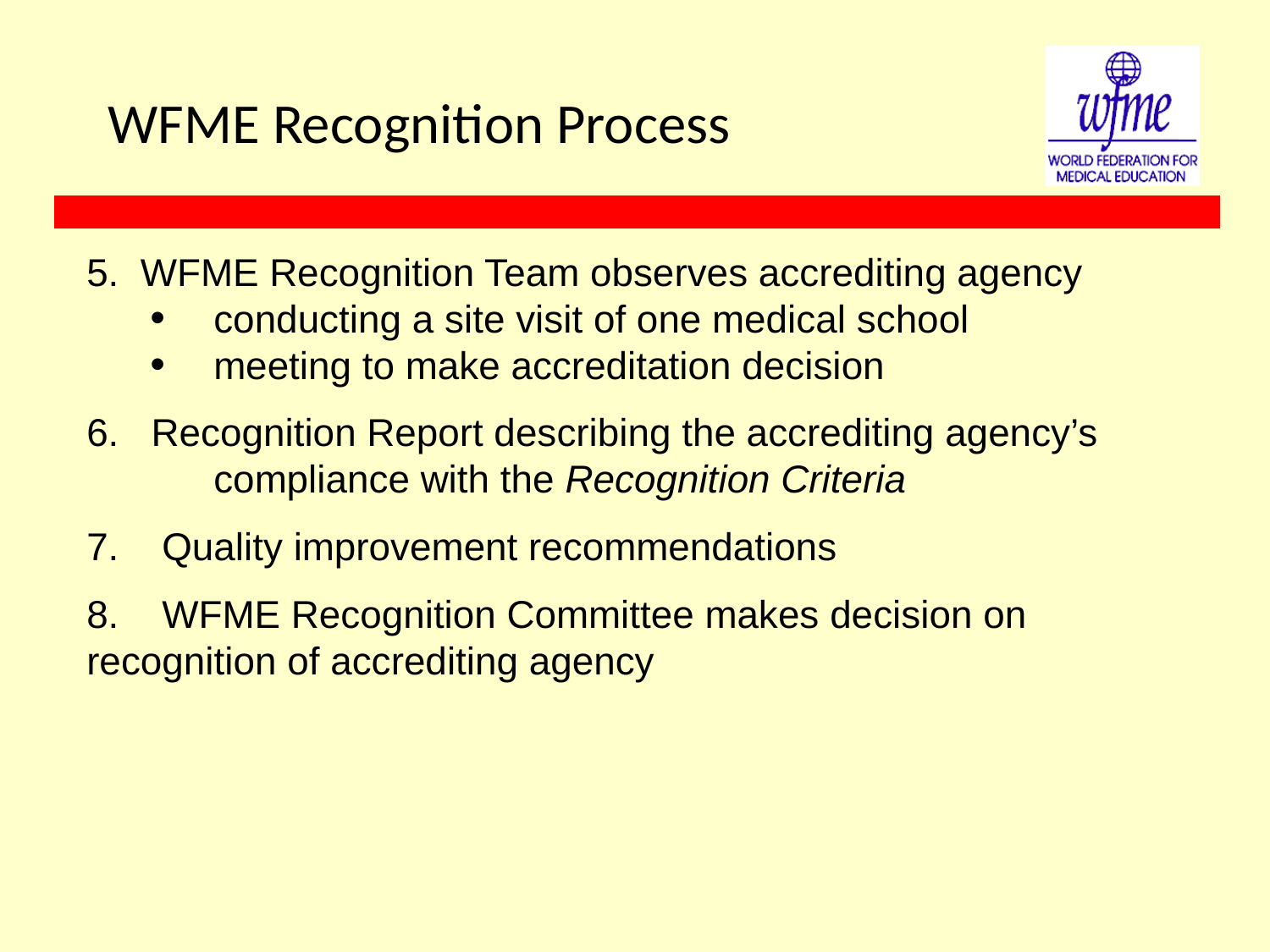

# WFME Recognition Process

5.  WFME Recognition Team observes accrediting agency
conducting a site visit of one medical school
meeting to make accreditation decision

6.   Recognition Report describing the accrediting agency’s 	compliance with the Recognition Criteria

7.    Quality improvement recommendations

8.    WFME Recognition Committee makes decision on    	recognition of accrediting agency